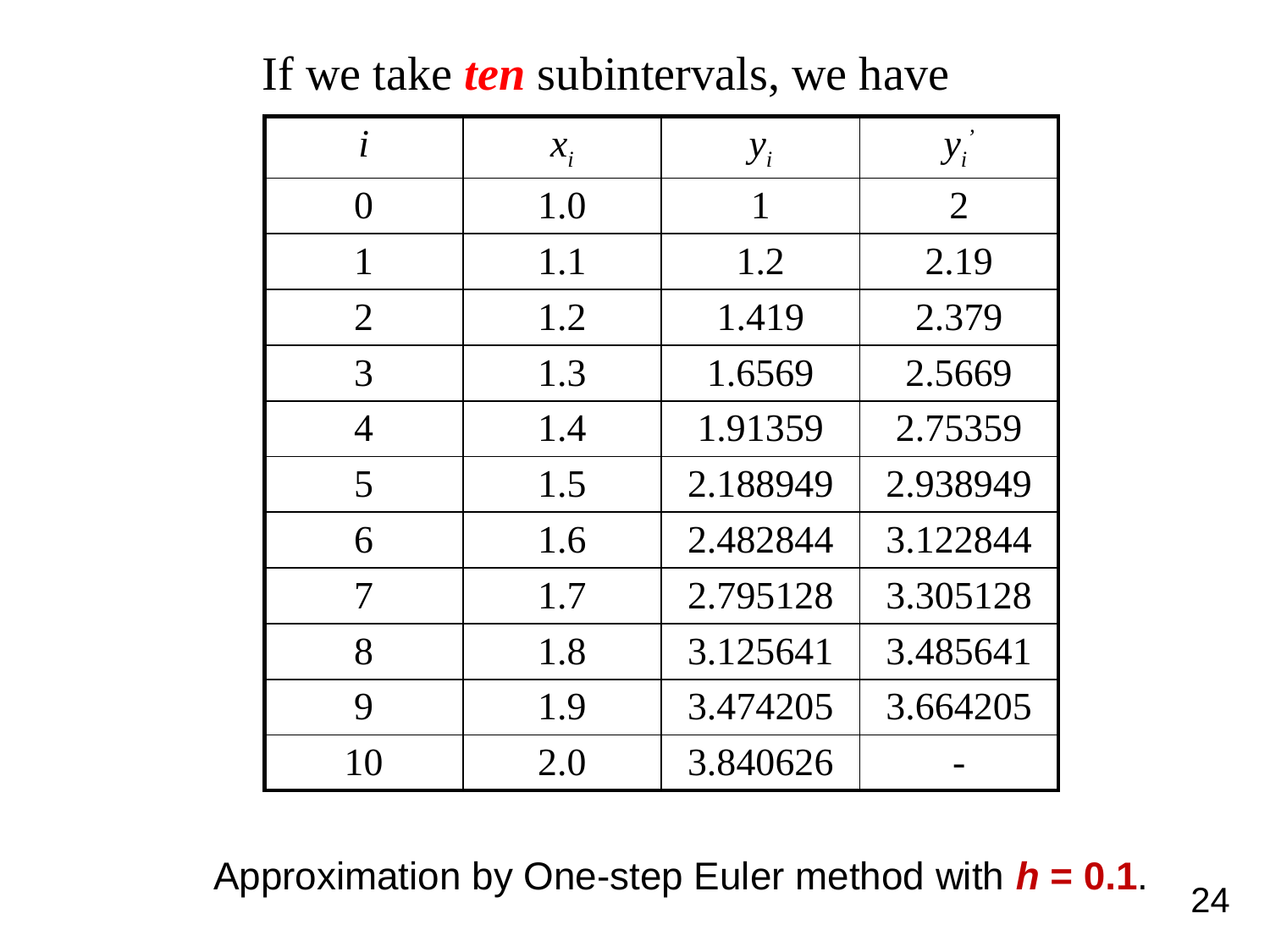

If we take ten subintervals, we have
| i | xi | yi | yi’ |
| --- | --- | --- | --- |
| 0 | 1.0 | 1 | 2 |
| 1 | 1.1 | 1.2 | 2.19 |
| 2 | 1.2 | 1.419 | 2.379 |
| 3 | 1.3 | 1.6569 | 2.5669 |
| 4 | 1.4 | 1.91359 | 2.75359 |
| 5 | 1.5 | 2.188949 | 2.938949 |
| 6 | 1.6 | 2.482844 | 3.122844 |
| 7 | 1.7 | 2.795128 | 3.305128 |
| 8 | 1.8 | 3.125641 | 3.485641 |
| 9 | 1.9 | 3.474205 | 3.664205 |
| 10 | 2.0 | 3.840626 | - |

Approximation by One-step Euler method with h = 0.1.
24